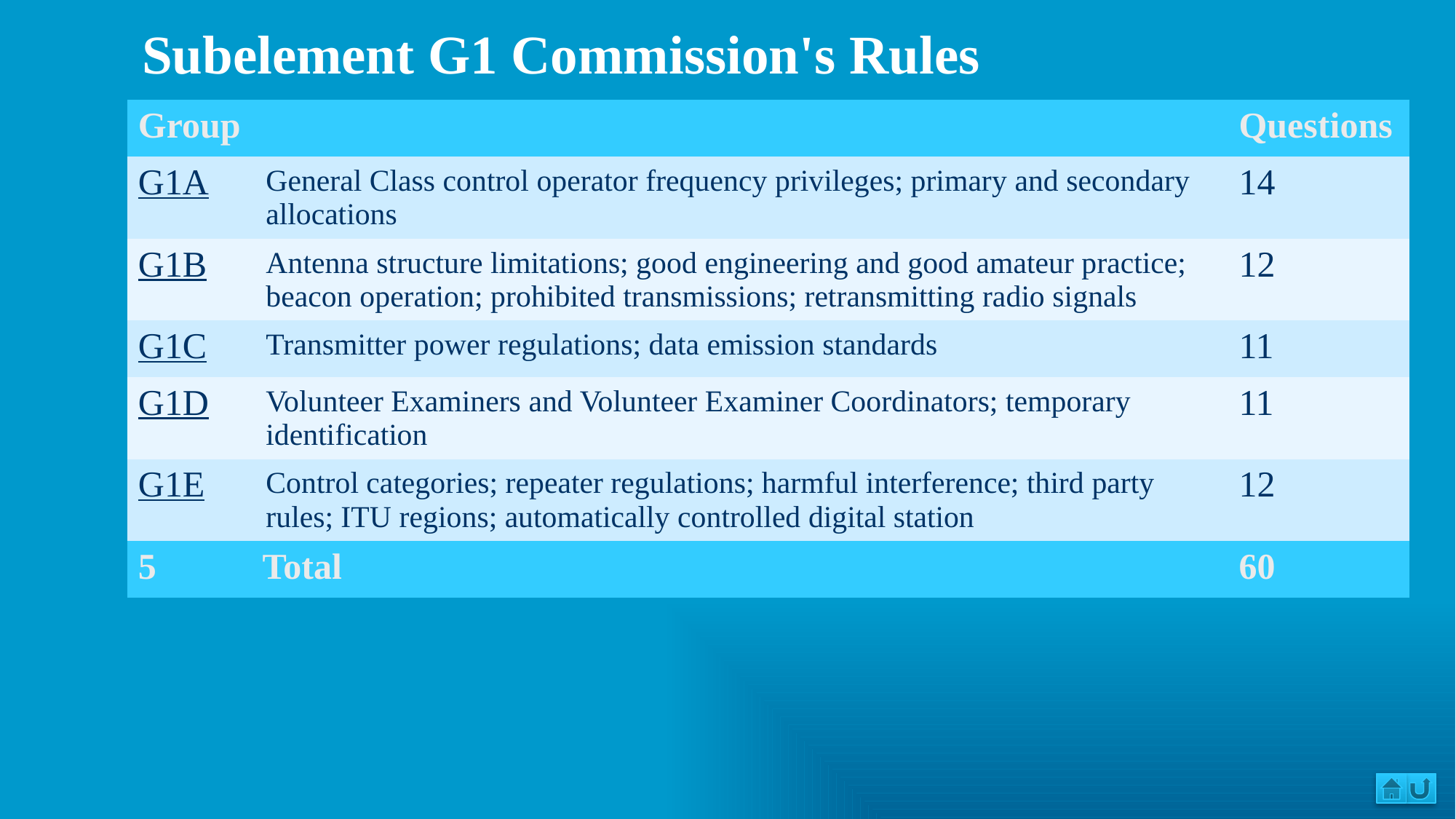

| Subelement G1 Commission's Rules |
| --- |
| Group |  | Questions |
| --- | --- | --- |
| G1A | General Class control operator frequency privileges; primary and secondary allocations | 14 |
| G1B | Antenna structure limitations; good engineering and good amateur practice; beacon operation; prohibited transmissions; retransmitting radio signals | 12 |
| G1C | Transmitter power regulations; data emission standards | 11 |
| G1D | Volunteer Examiners and Volunteer Examiner Coordinators; temporary identification | 11 |
| G1E | Control categories; repeater regulations; harmful interference; third party rules; ITU regions; automatically controlled digital station | 12 |
| 5 | Total | 60 |